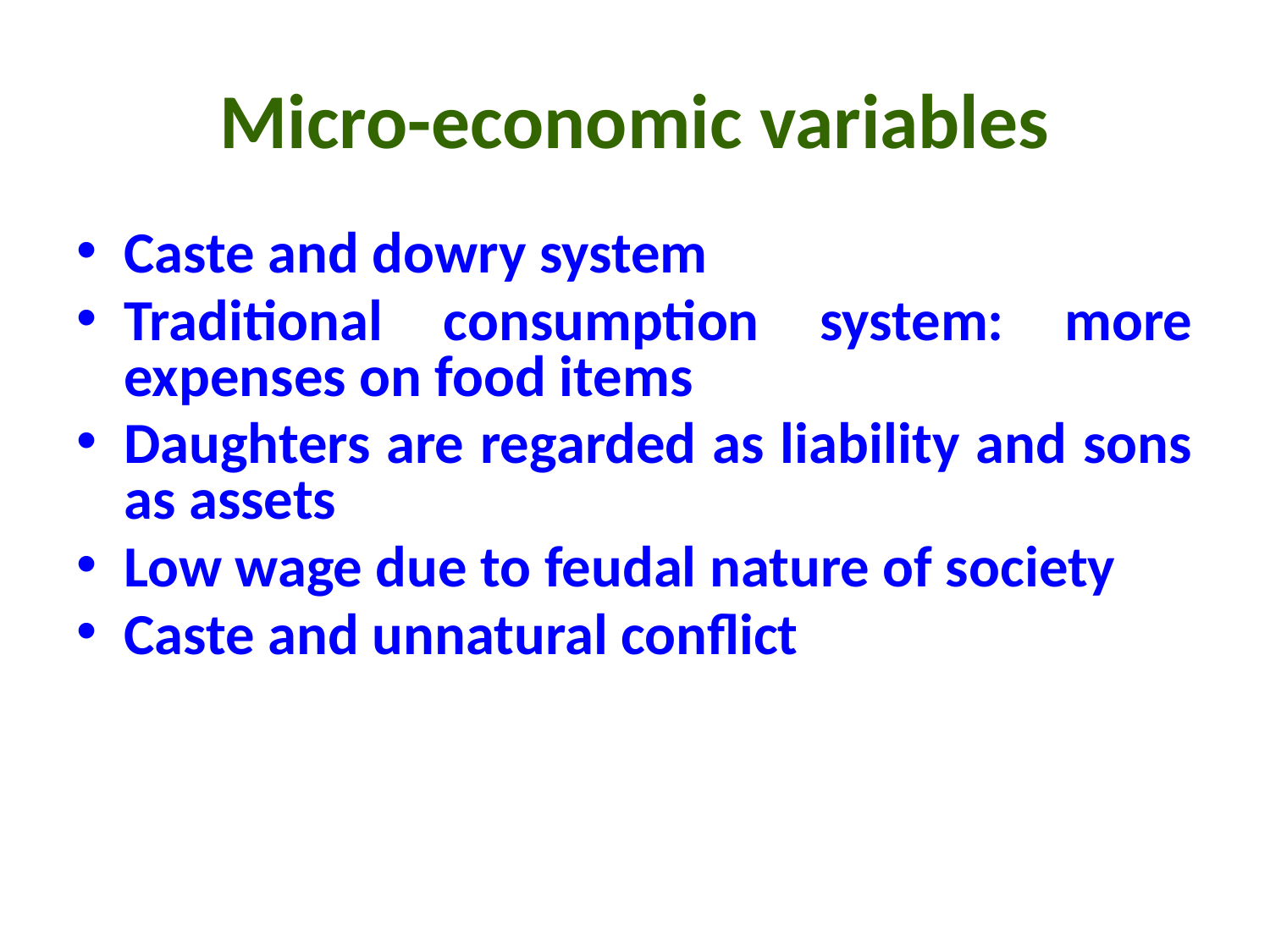

# Micro-economic variables
Caste and dowry system
Traditional consumption system: more expenses on food items
Daughters are regarded as liability and sons as assets
Low wage due to feudal nature of society
Caste and unnatural conflict